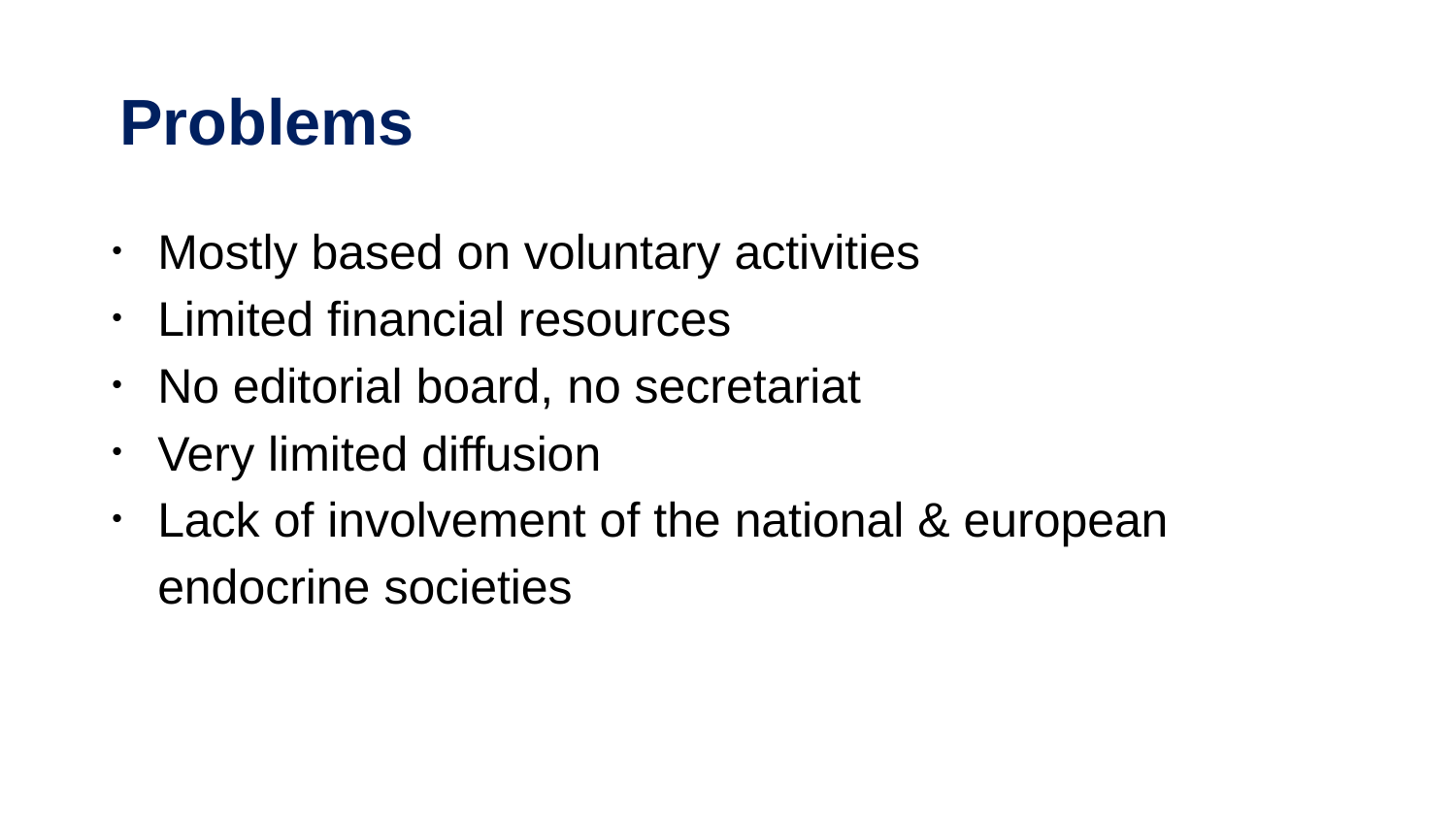

# Problems
Mostly based on voluntary activities
Limited financial resources
No editorial board, no secretariat
Very limited diffusion
Lack of involvement of the national & european endocrine societies